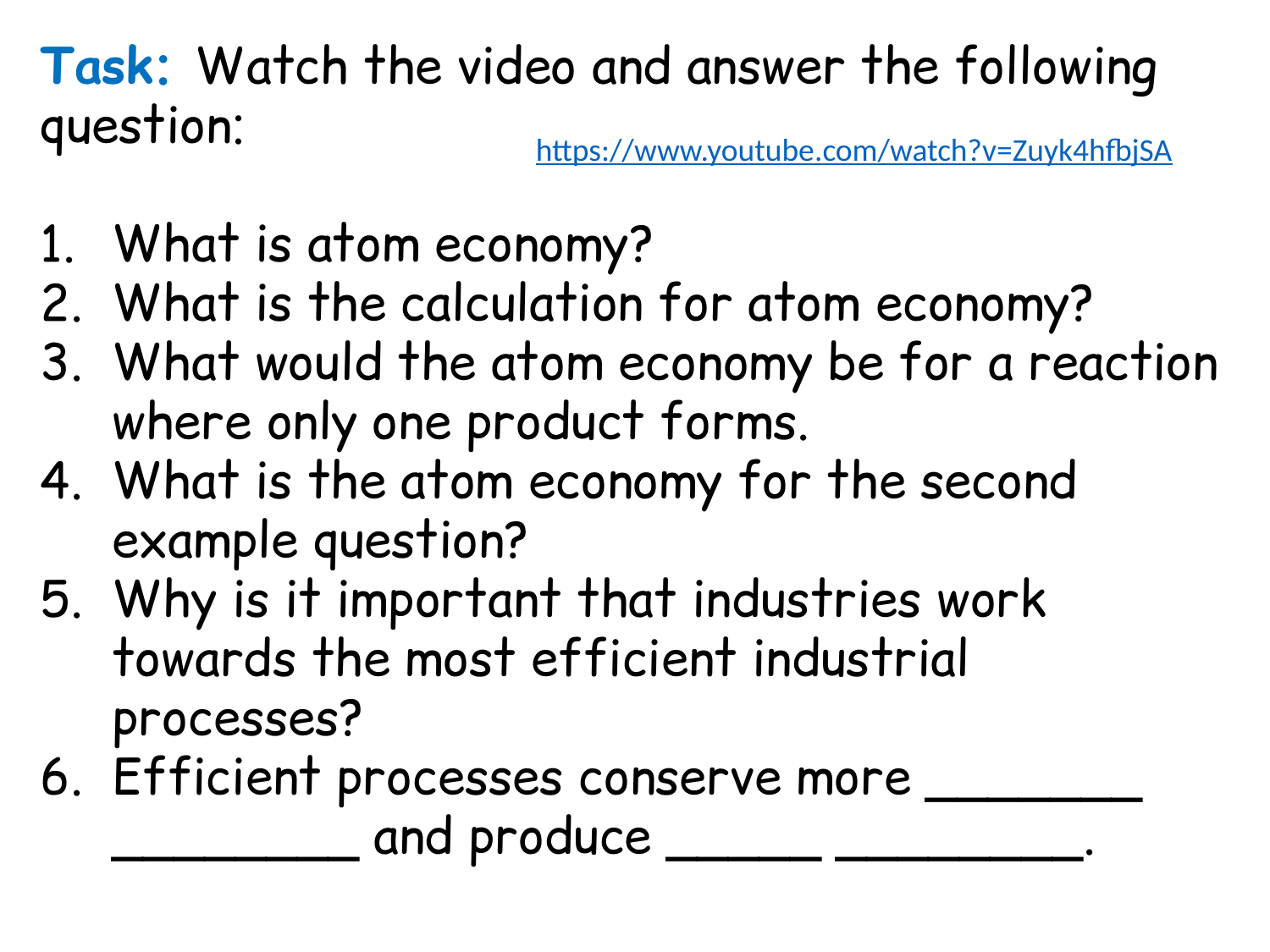

Task: Watch the video and answer the following question:

What is atom economy?
What is the calculation for atom economy?
What would the atom economy be for a reaction where only one product forms.
What is the atom economy for the second example question?
Why is it important that industries work towards the most efficient industrial processes?
Efficient processes conserve more _______ ________ and produce _____ ________.
https://www.youtube.com/watch?v=Zuyk4hfbjSA